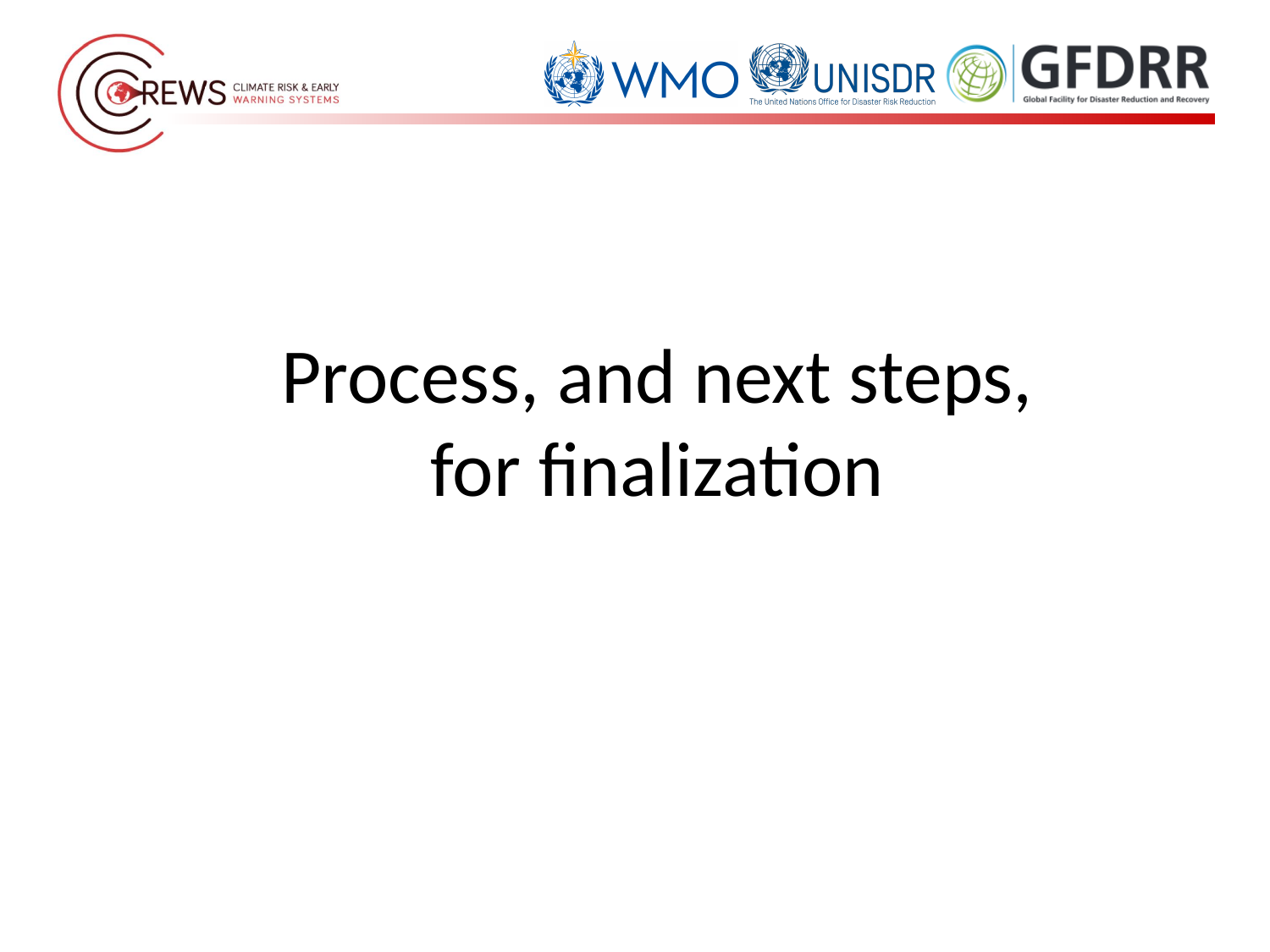

# Process, and next steps, for finalization